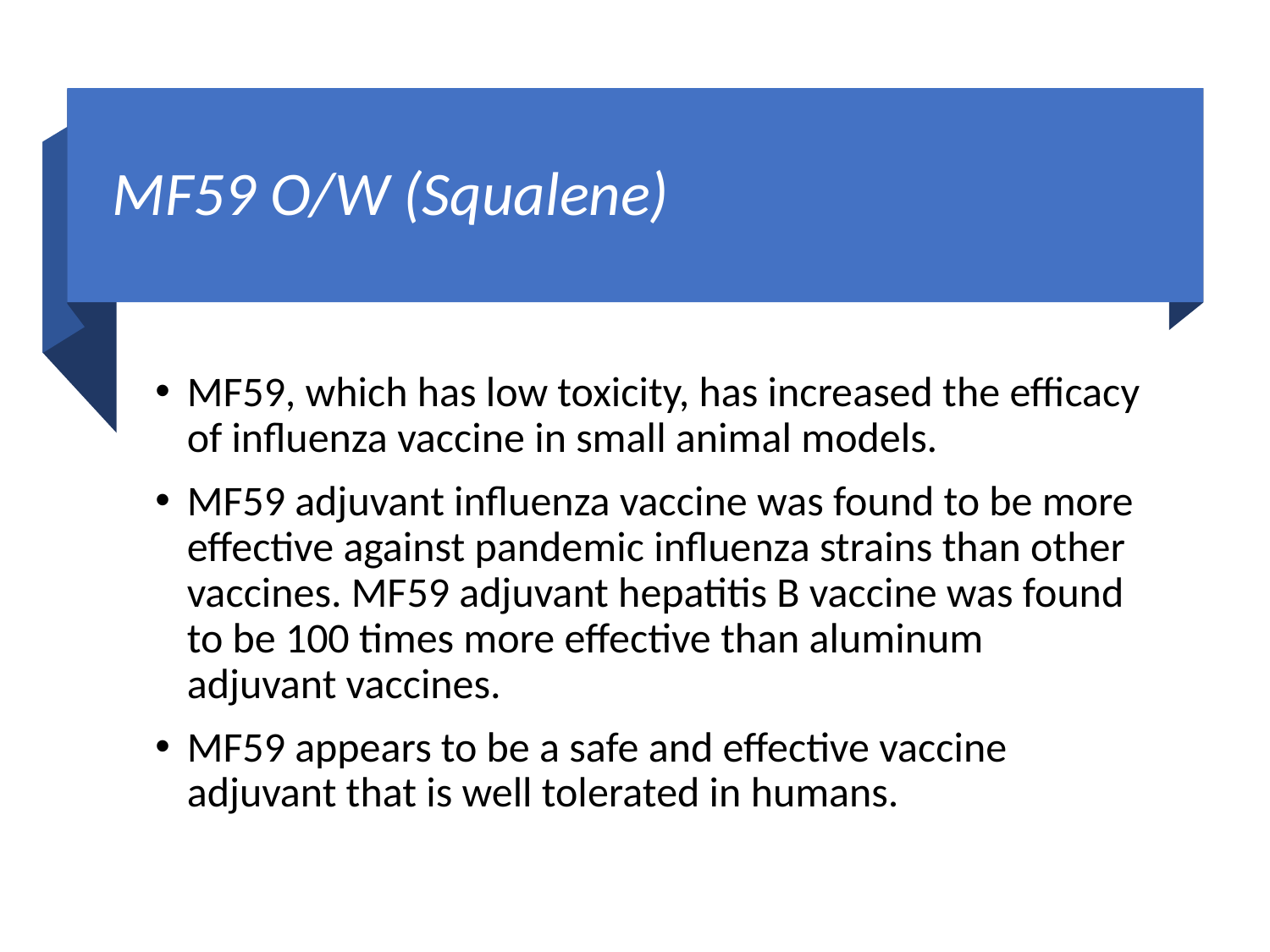

# MF59 O/W (Squalene)

MF59, which has low toxicity, has increased the efficacy of influenza vaccine in small animal models.
MF59 adjuvant influenza vaccine was found to be more effective against pandemic influenza strains than other vaccines. MF59 adjuvant hepatitis B vaccine was found to be 100 times more effective than aluminum adjuvant vaccines.
MF59 appears to be a safe and effective vaccine adjuvant that is well tolerated in humans.